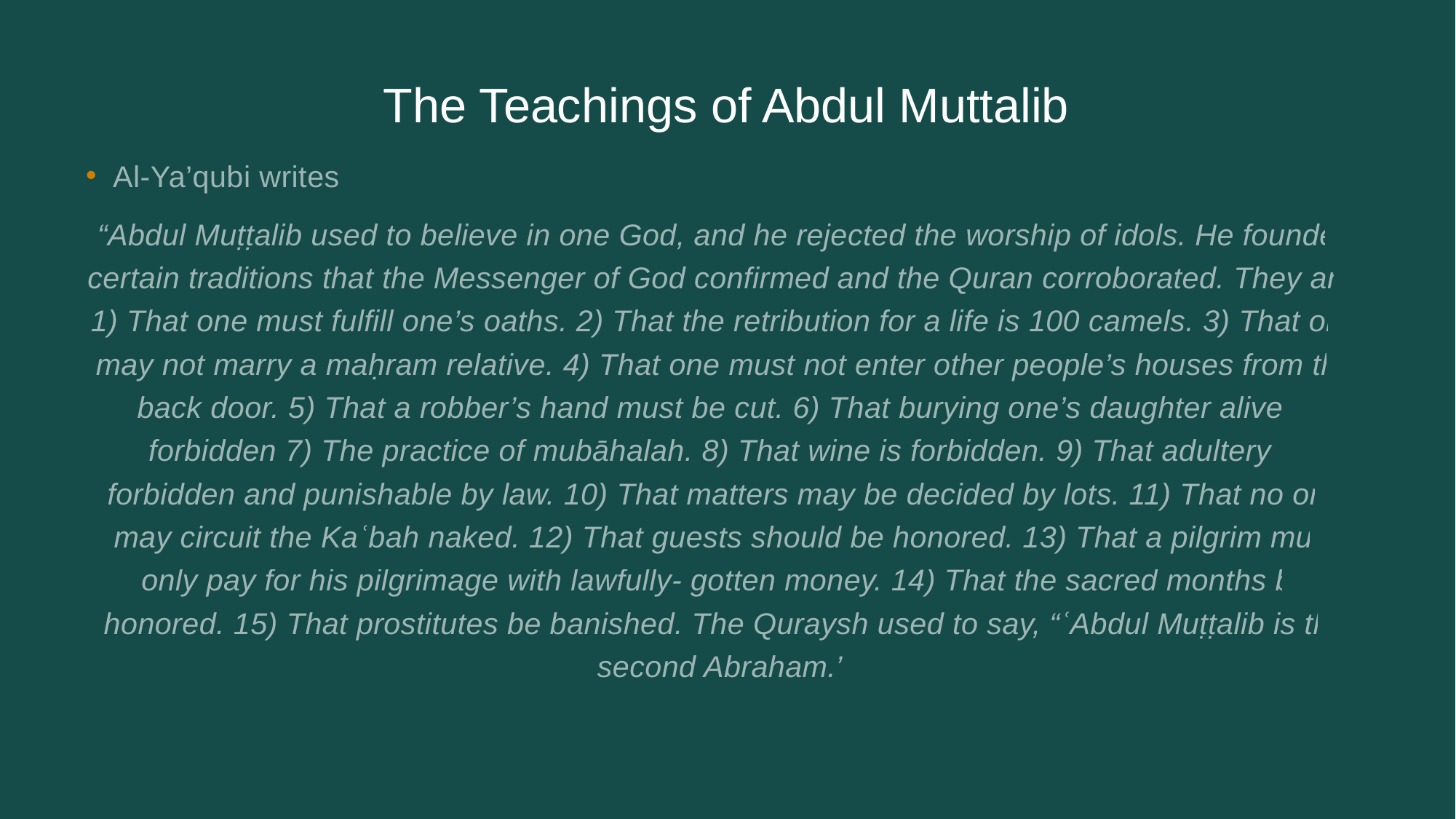

# The Teachings of Abdul Muttalib
Al-Ya’qubi writes:
“Abdul Muṭṭalib used to believe in one God, and he rejected the worship of idols. He founded certain traditions that the Messenger of God confirmed and the Quran corroborated. They are: 1) That one must fulfill one’s oaths. 2) That the retribution for a life is 100 camels. 3) That one may not marry a maḥram relative. 4) That one must not enter other people’s houses from the back door. 5) That a robber’s hand must be cut. 6) That burying one’s daughter alive is forbidden 7) The practice of mubāhalah. 8) That wine is forbidden. 9) That adultery is forbidden and punishable by law. 10) That matters may be decided by lots. 11) That no one may circuit the Kaʿbah naked. 12) That guests should be honored. 13) That a pilgrim must only pay for his pilgrimage with lawfully- gotten money. 14) That the sacred months be honored. 15) That prostitutes be banished. The Quraysh used to say, “ʿAbdul Muṭṭalib is the second Abraham.”